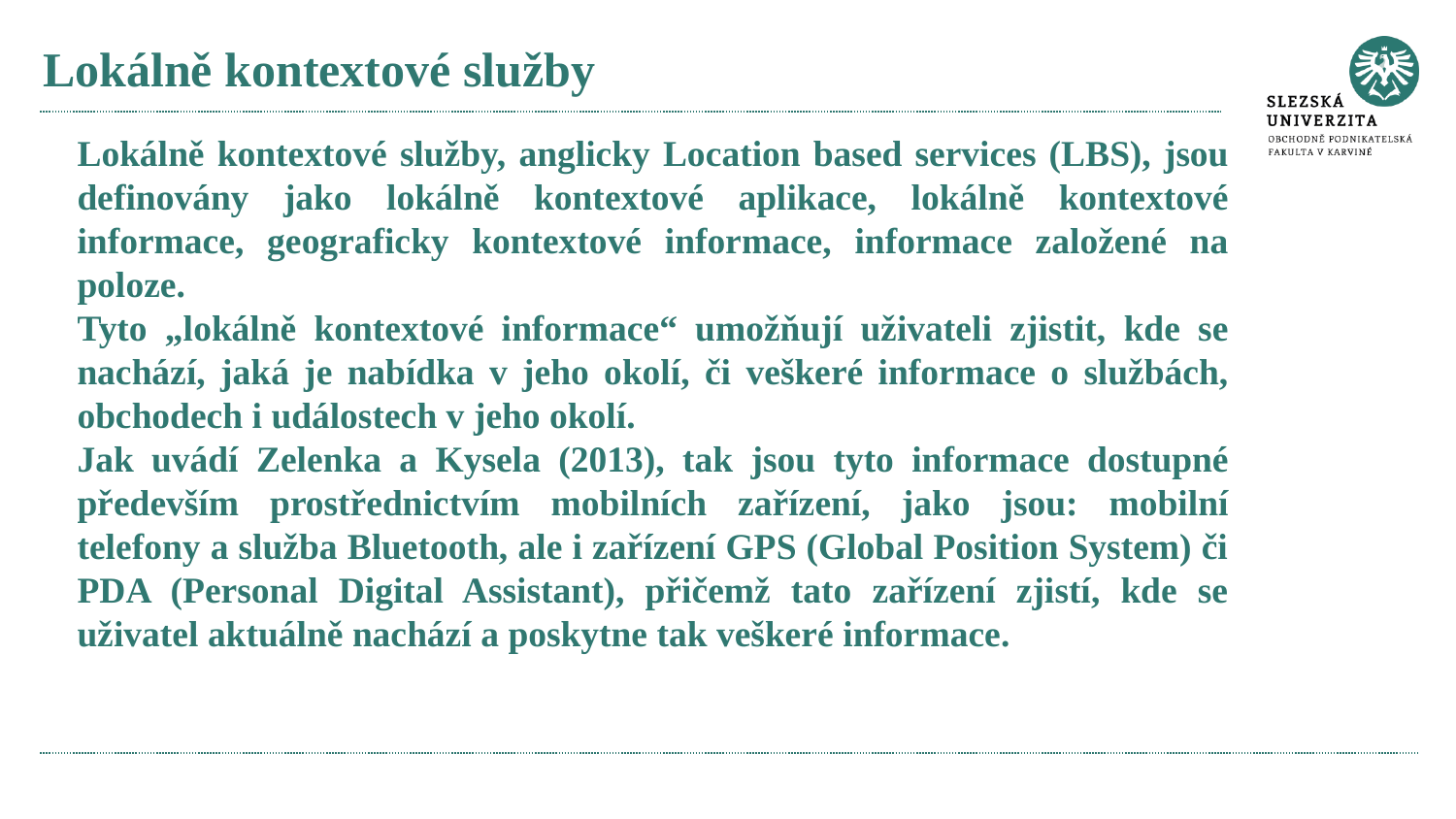

# Lokálně kontextové služby
Lokálně kontextové služby, anglicky Location based services (LBS), jsou definovány jako lokálně kontextové aplikace, lokálně kontextové informace, geograficky kontextové informace, informace založené na poloze.
Tyto „lokálně kontextové informace“ umožňují uživateli zjistit, kde se nachází, jaká je nabídka v jeho okolí, či veškeré informace o službách, obchodech i událostech v jeho okolí.
Jak uvádí Zelenka a Kysela (2013), tak jsou tyto informace dostupné především prostřednictvím mobilních zařízení, jako jsou: mobilní telefony a služba Bluetooth, ale i zařízení GPS (Global Position System) či PDA (Personal Digital Assistant), přičemž tato zařízení zjistí, kde se uživatel aktuálně nachází a poskytne tak veškeré informace.